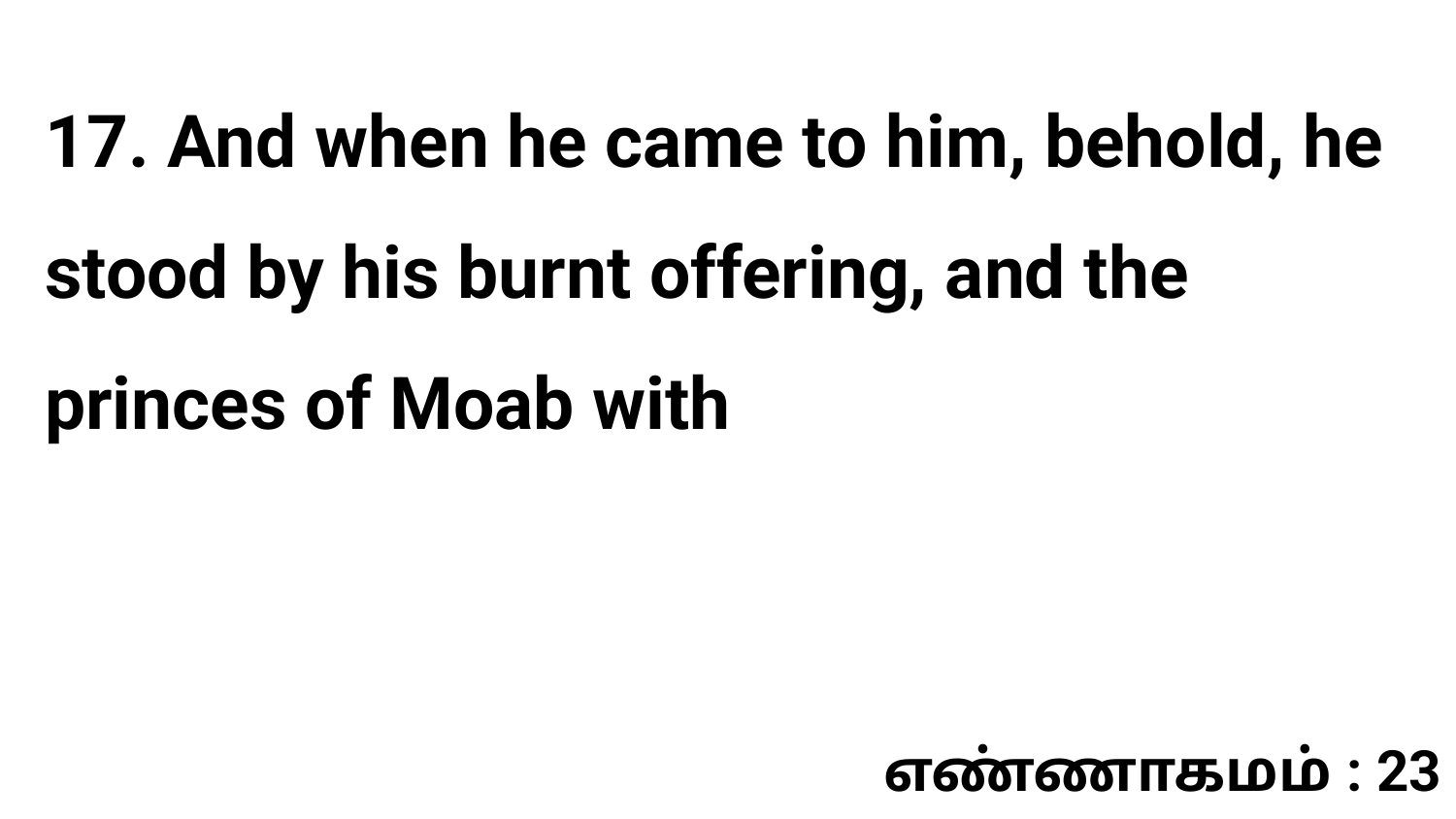

17. And when he came to him, behold, he stood by his burnt offering, and the princes of Moab with
எண்ணாகமம் : 23